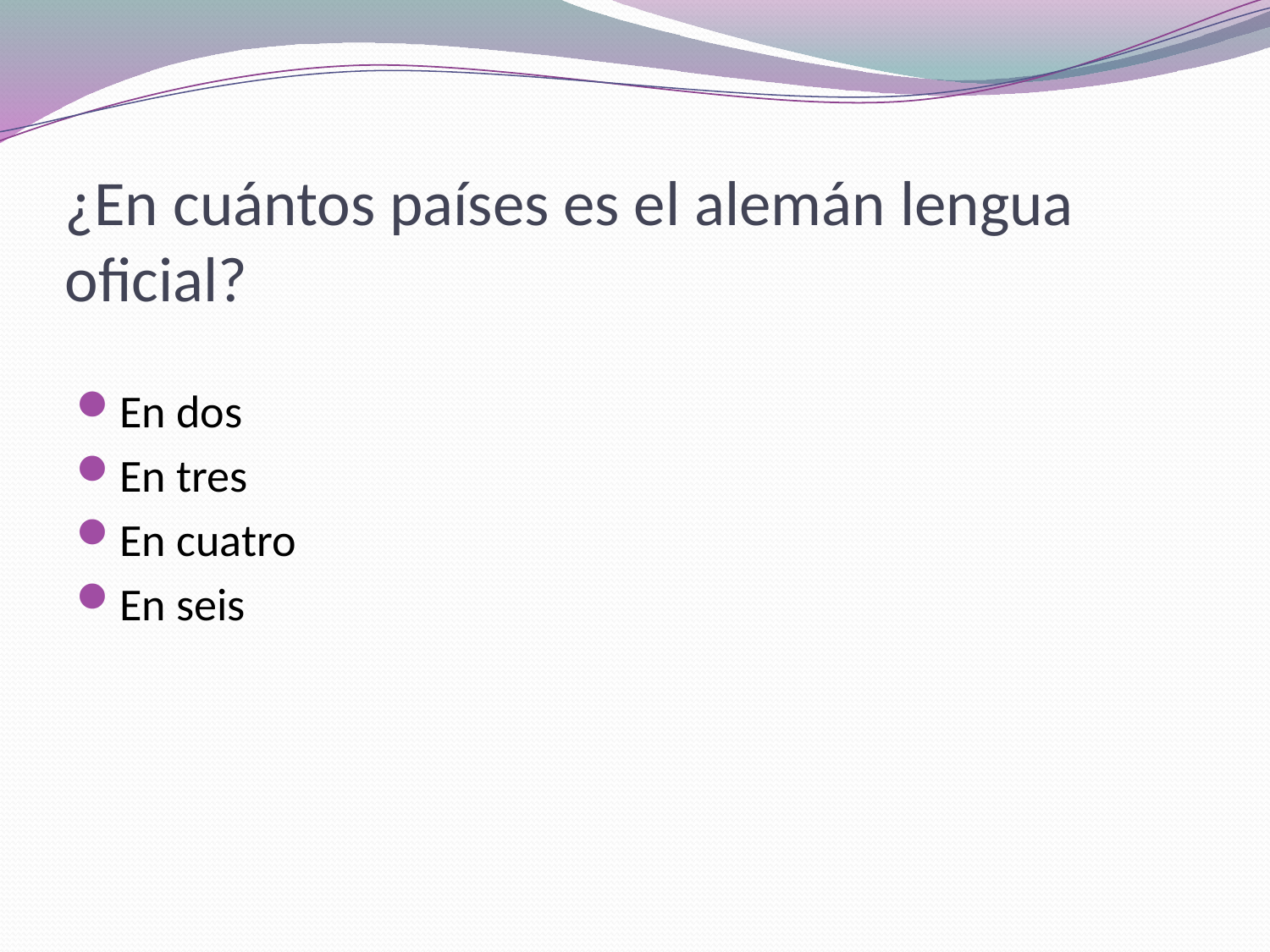

# ¿En cuántos países es el alemán lengua oficial?
En dos
En tres
En cuatro
En seis